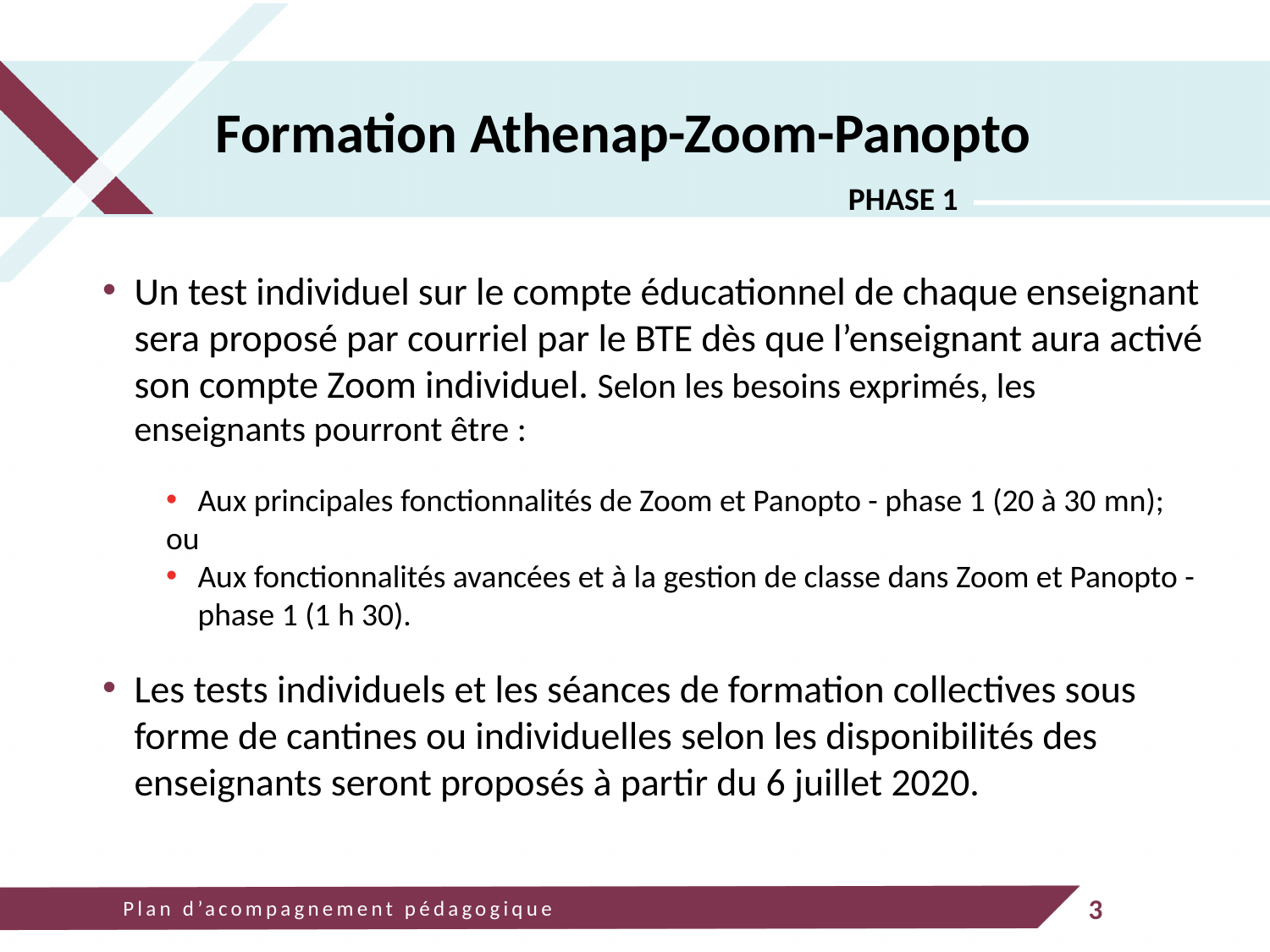

# Formation Athenap-Zoom-Panopto
PHASE 1
Un test individuel sur le compte éducationnel de chaque enseignant sera proposé par courriel par le BTE dès que l’enseignant aura activé son compte Zoom individuel. Selon les besoins exprimés, les enseignants pourront être :
Aux principales fonctionnalités de Zoom et Panopto - phase 1 (20 à 30 mn);
ou
Aux fonctionnalités avancées et à la gestion de classe dans Zoom et Panopto - phase 1 (1 h 30).
Les tests individuels et les séances de formation collectives sous forme de cantines ou individuelles selon les disponibilités des enseignants seront proposés à partir du 6 juillet 2020.

Plan d’acompagnement pédagogique
3